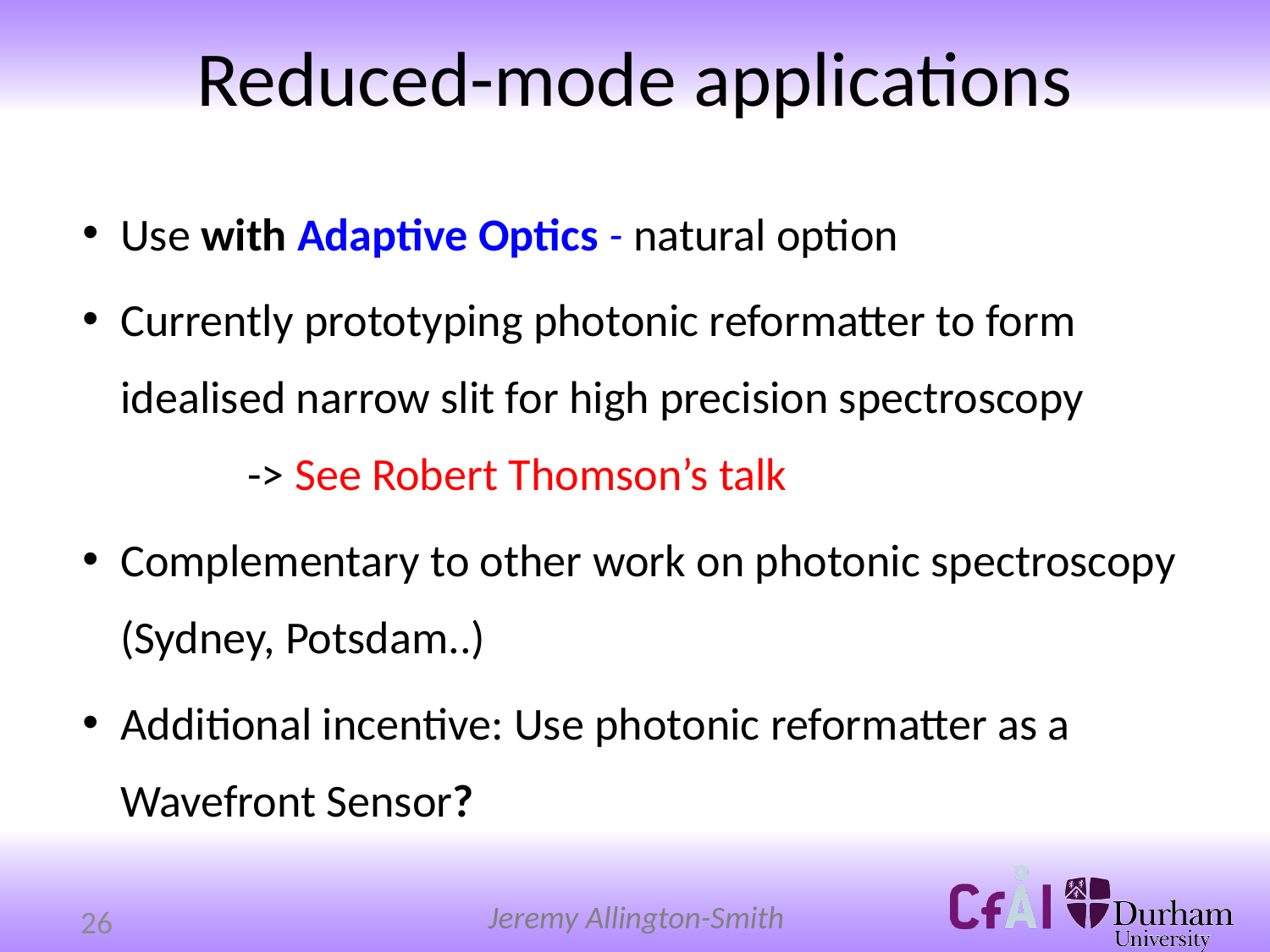

# Reduced-mode applications
Use with Adaptive Optics - natural option
Currently prototyping photonic reformatter to form idealised narrow slit for high precision spectroscopy 		-> See Robert Thomson’s talk
Complementary to other work on photonic spectroscopy (Sydney, Potsdam..)
Additional incentive: Use photonic reformatter as a Wavefront Sensor?

26